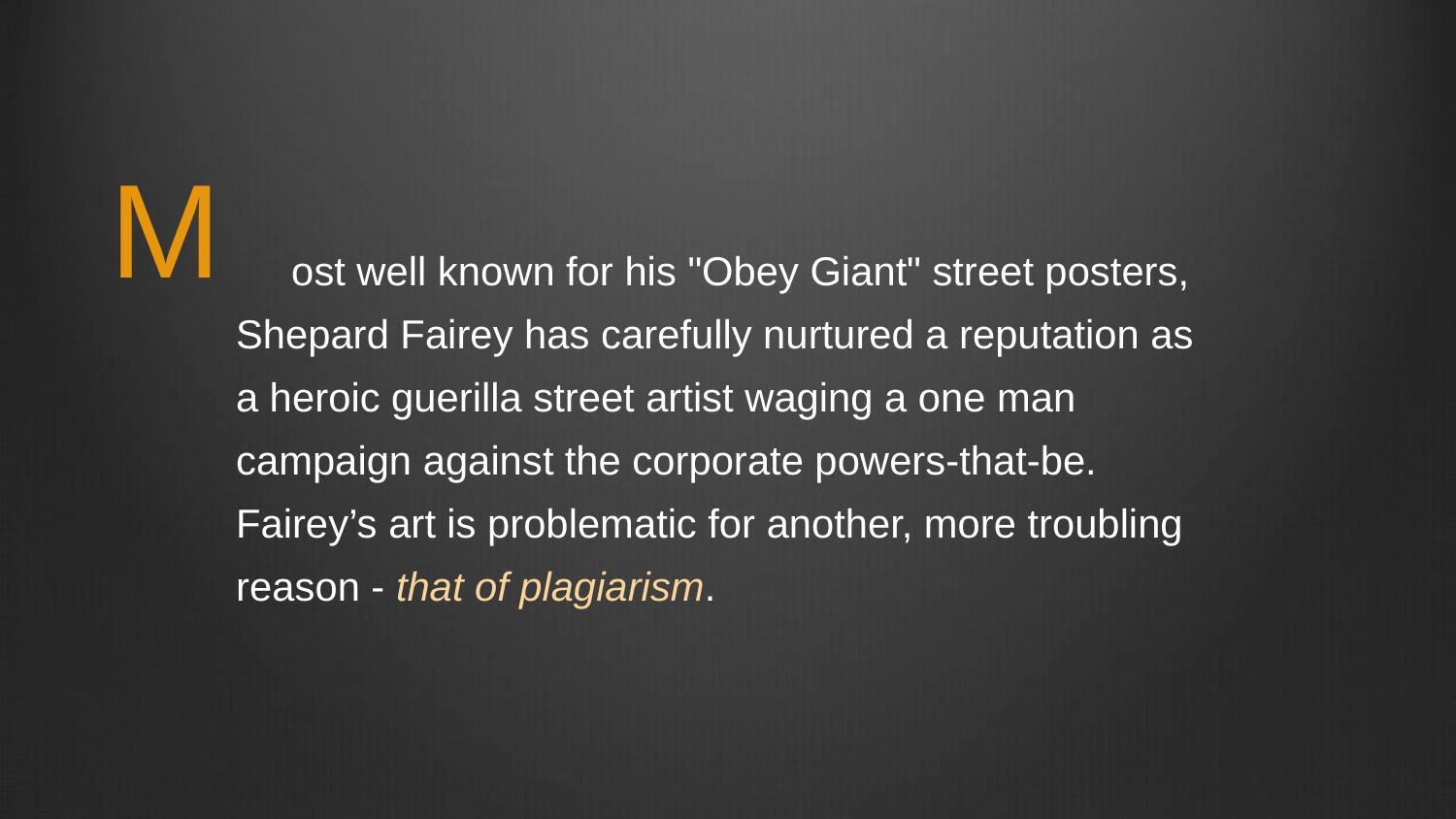

M
      ost well known for his "Obey Giant" street posters, Shepard Fairey has carefully nurtured a reputation as a heroic guerilla street artist waging a one man campaign against the corporate powers-that-be. Fairey’s art is problematic for another, more troubling reason - that of plagiarism.